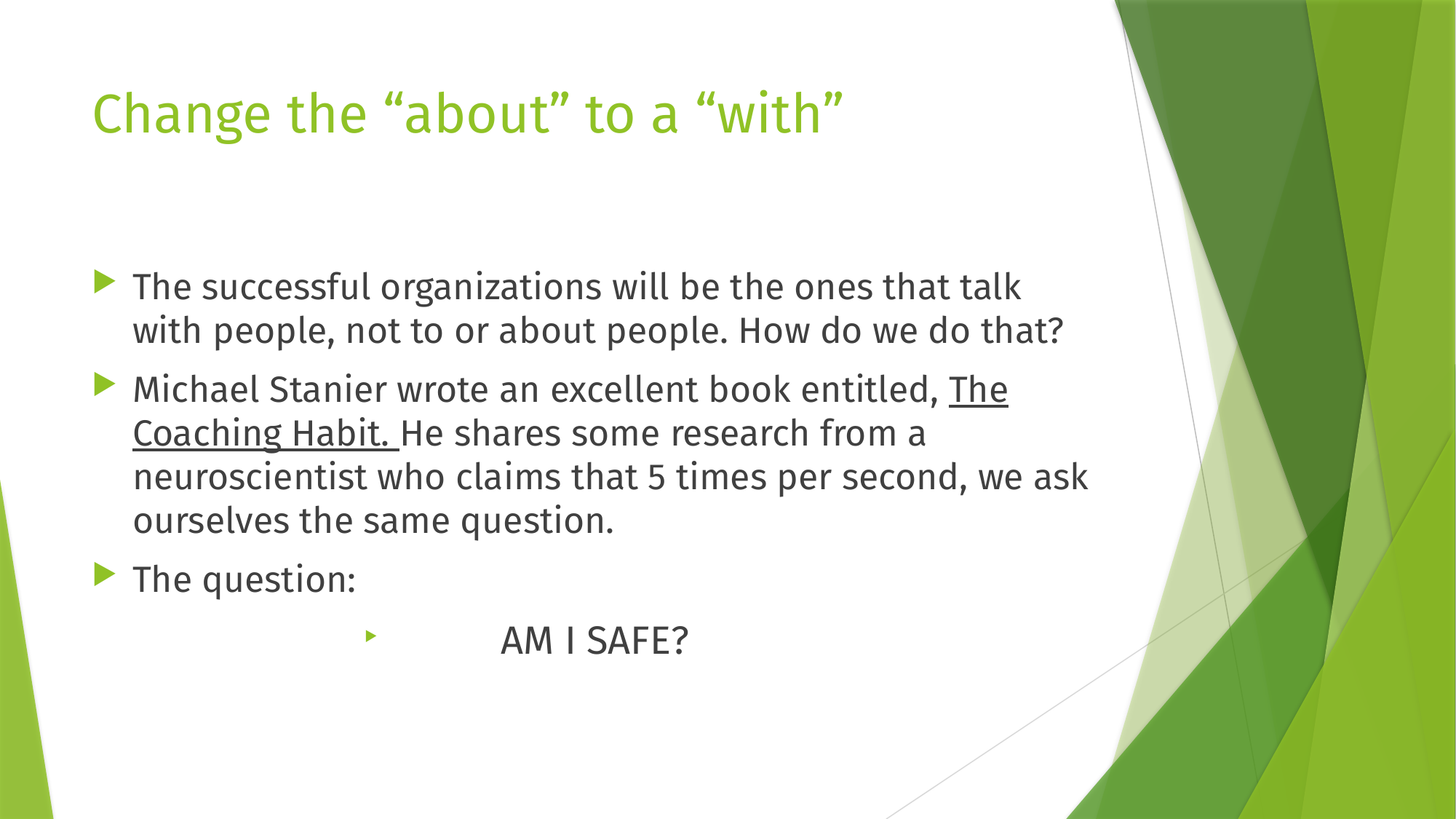

# Change the “about” to a “with”
The successful organizations will be the ones that talk with people, not to or about people. How do we do that?
Michael Stanier wrote an excellent book entitled, The Coaching Habit. He shares some research from a neuroscientist who claims that 5 times per second, we ask ourselves the same question.
The question:
	AM I SAFE?